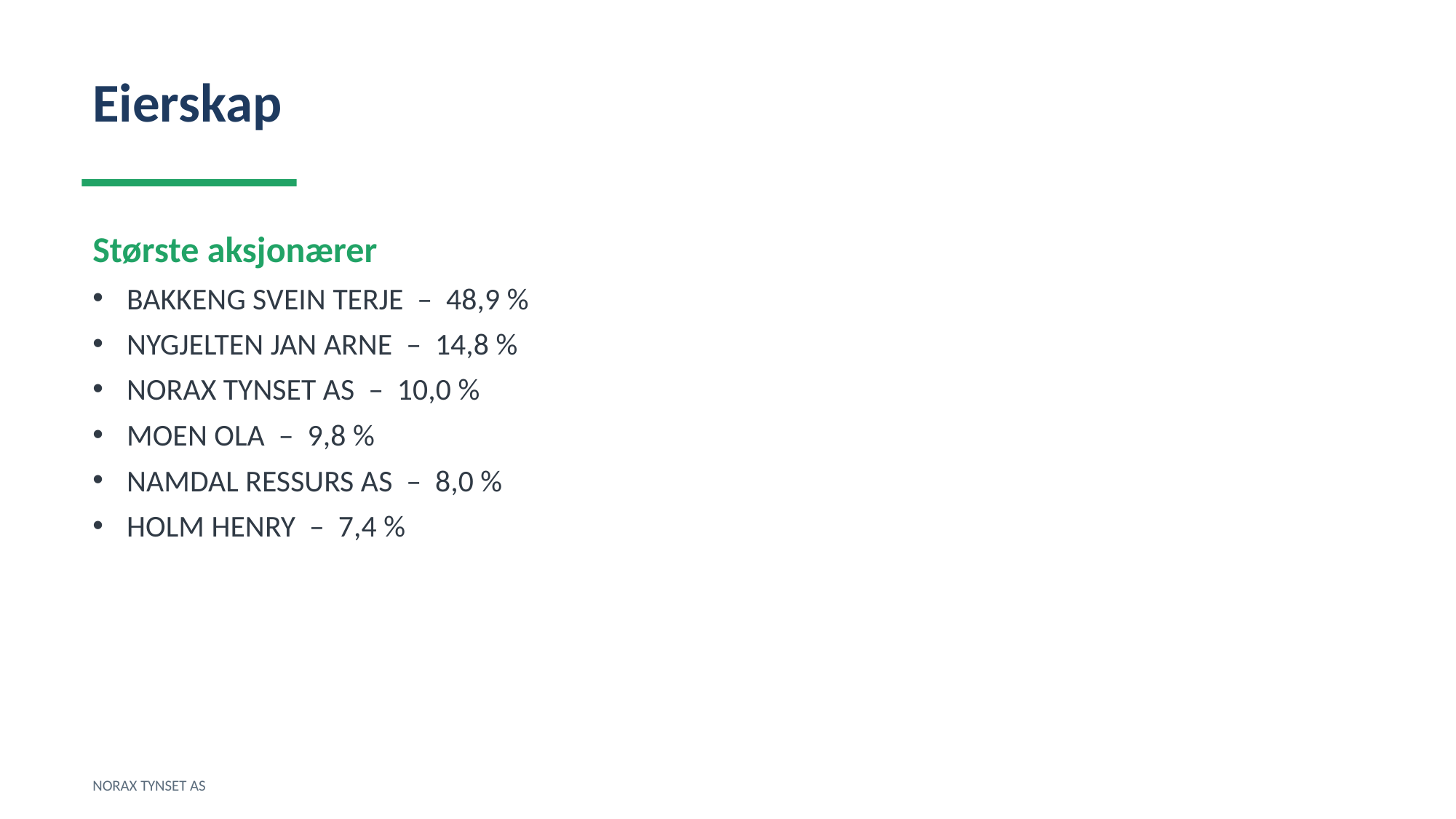

Eierskap

Største aksjonærer
BAKKENG SVEIN TERJE  –  48,9 %
NYGJELTEN JAN ARNE  –  14,8 %
NORAX TYNSET AS  –  10,0 %
MOEN OLA  –  9,8 %
NAMDAL RESSURS AS  –  8,0 %
HOLM HENRY  –  7,4 %
NORAX TYNSET AS